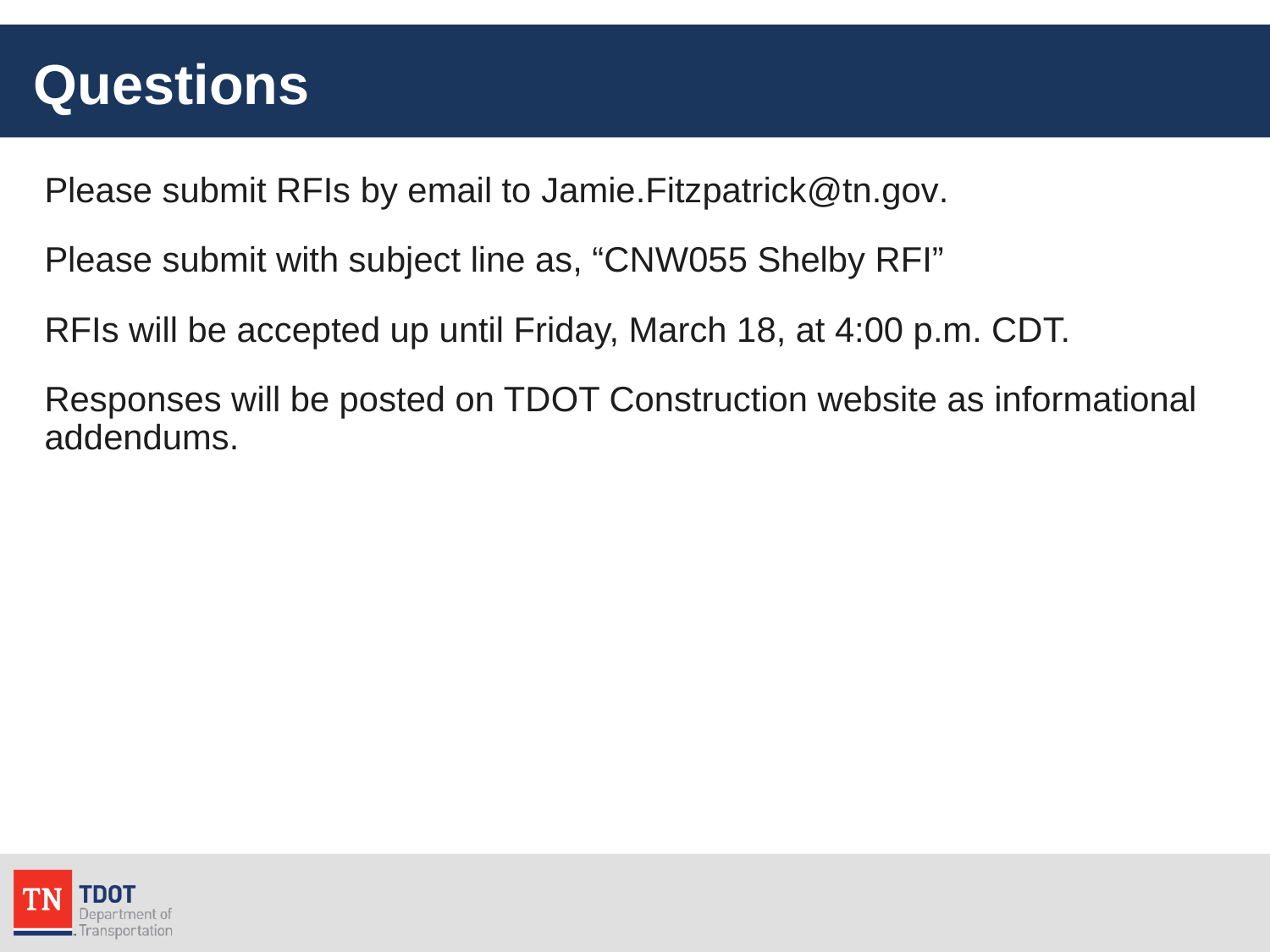

# Questions
Please submit RFIs by email to Jamie.Fitzpatrick@tn.gov.
Please submit with subject line as, “CNW055 Shelby RFI”
RFIs will be accepted up until Friday, March 18, at 4:00 p.m. CDT.
Responses will be posted on TDOT Construction website as informational addendums.